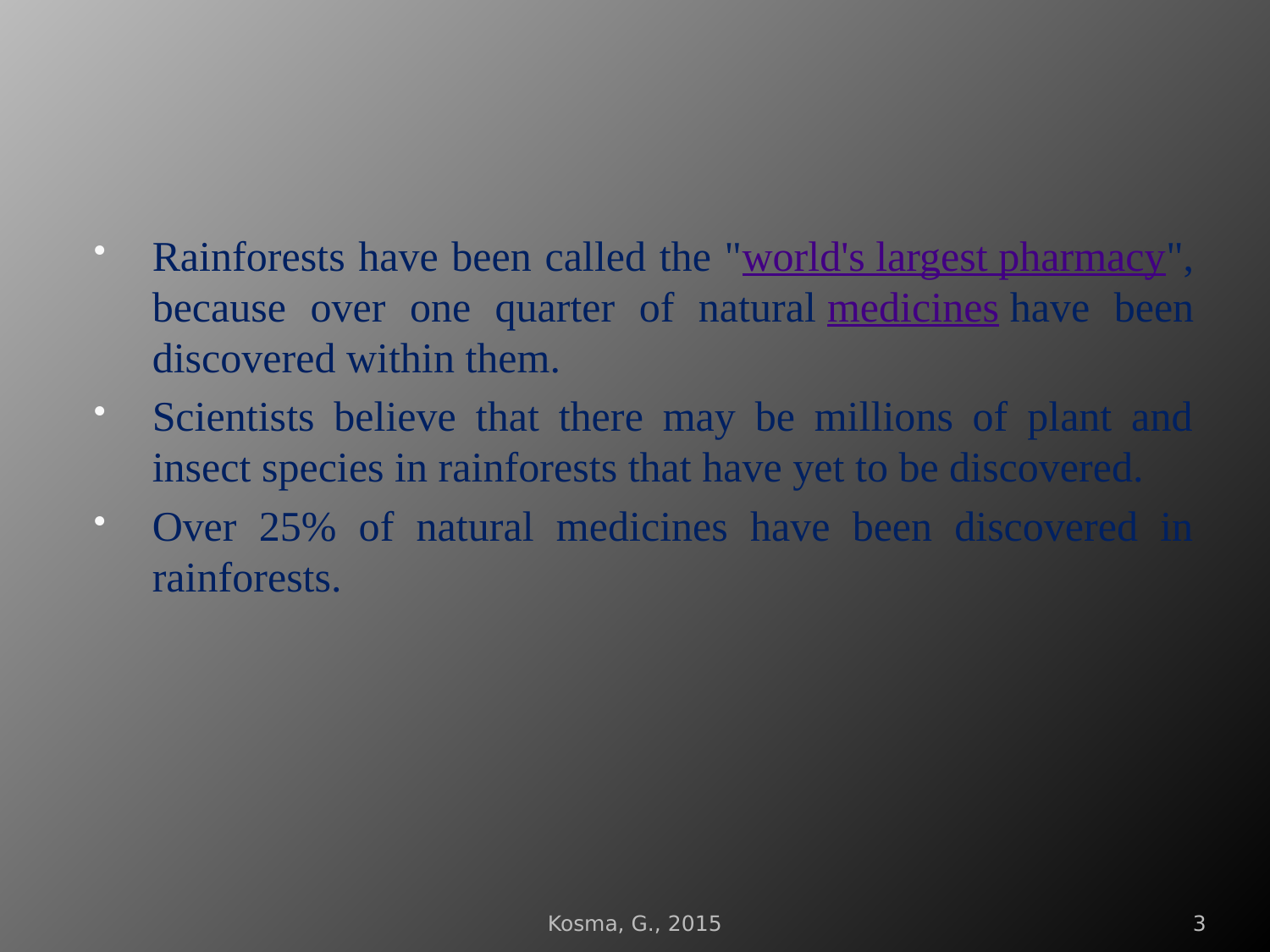

Rainforests have been called the "world's largest pharmacy", because over one quarter of natural medicines have been discovered within them.
Scientists believe that there may be millions of plant and insect species in rainforests that have yet to be discovered.
Over 25% of natural medicines have been discovered in rainforests.

Kosma, G., 2015
3